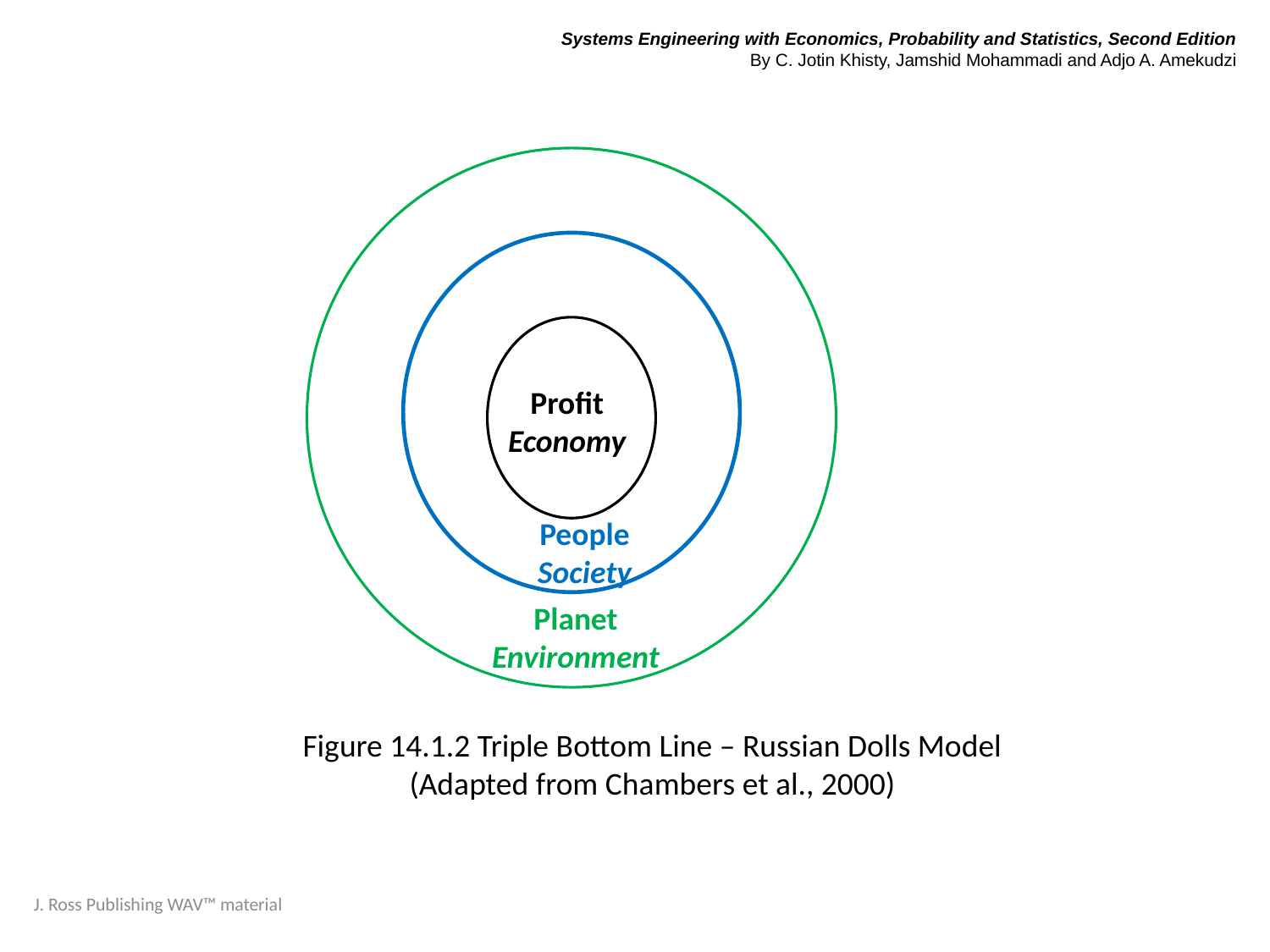

Systems Engineering with Economics, Probability and Statistics, Second Edition
By C. Jotin Khisty, Jamshid Mohammadi and Adjo A. Amekudzi

Profit
Economy
People
Society
Planet
Environment
Figure 14.1.2 Triple Bottom Line – Russian Dolls Model
(Adapted from Chambers et al., 2000)
J. Ross Publishing WAV™ material